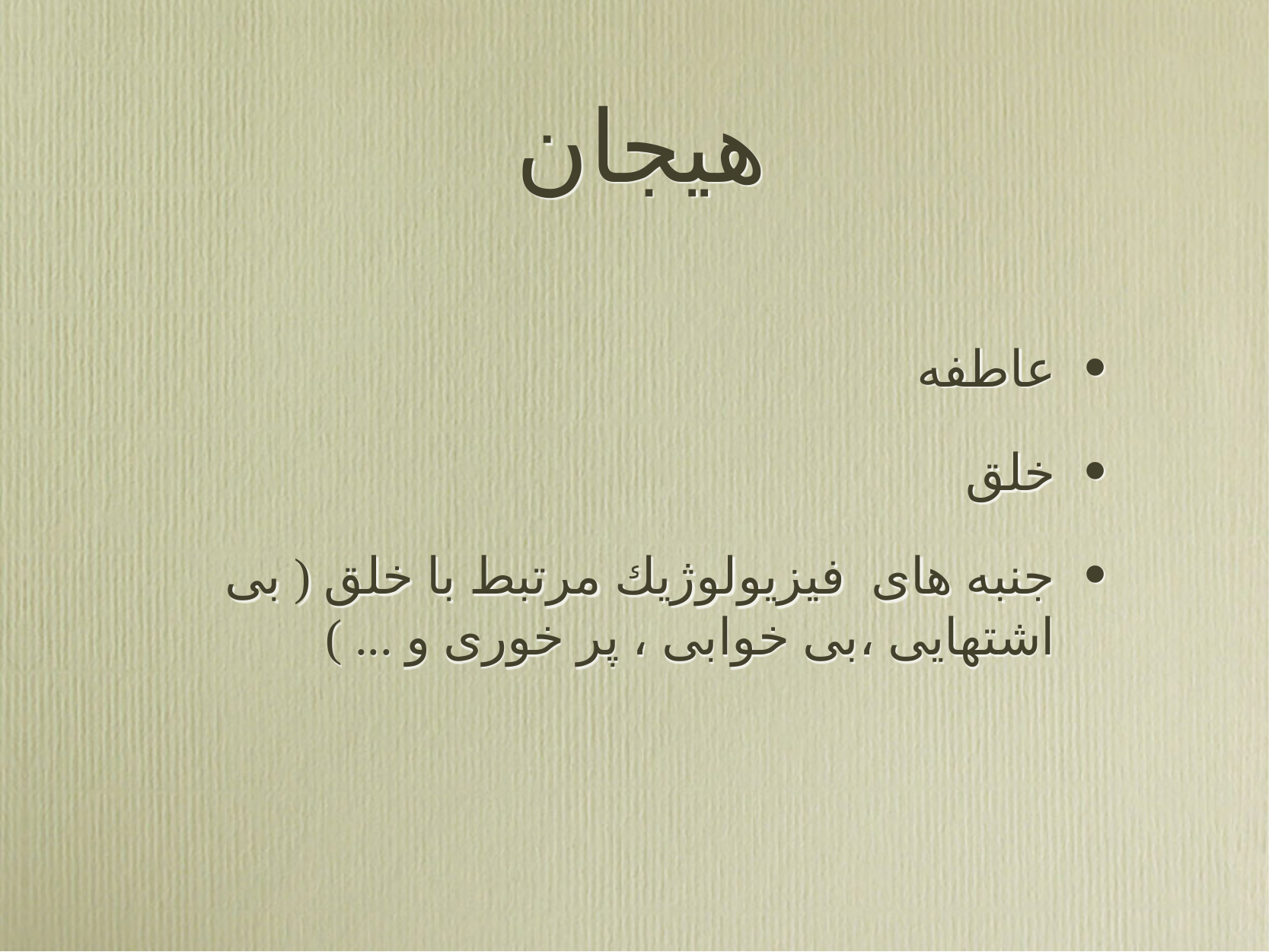

# هيجان
عاطفه
خلق
جنبه های  فيزيولوژيك مرتبط با خلق ( بی اشتهایی ،بی خوابی ، پر خوری و ... )